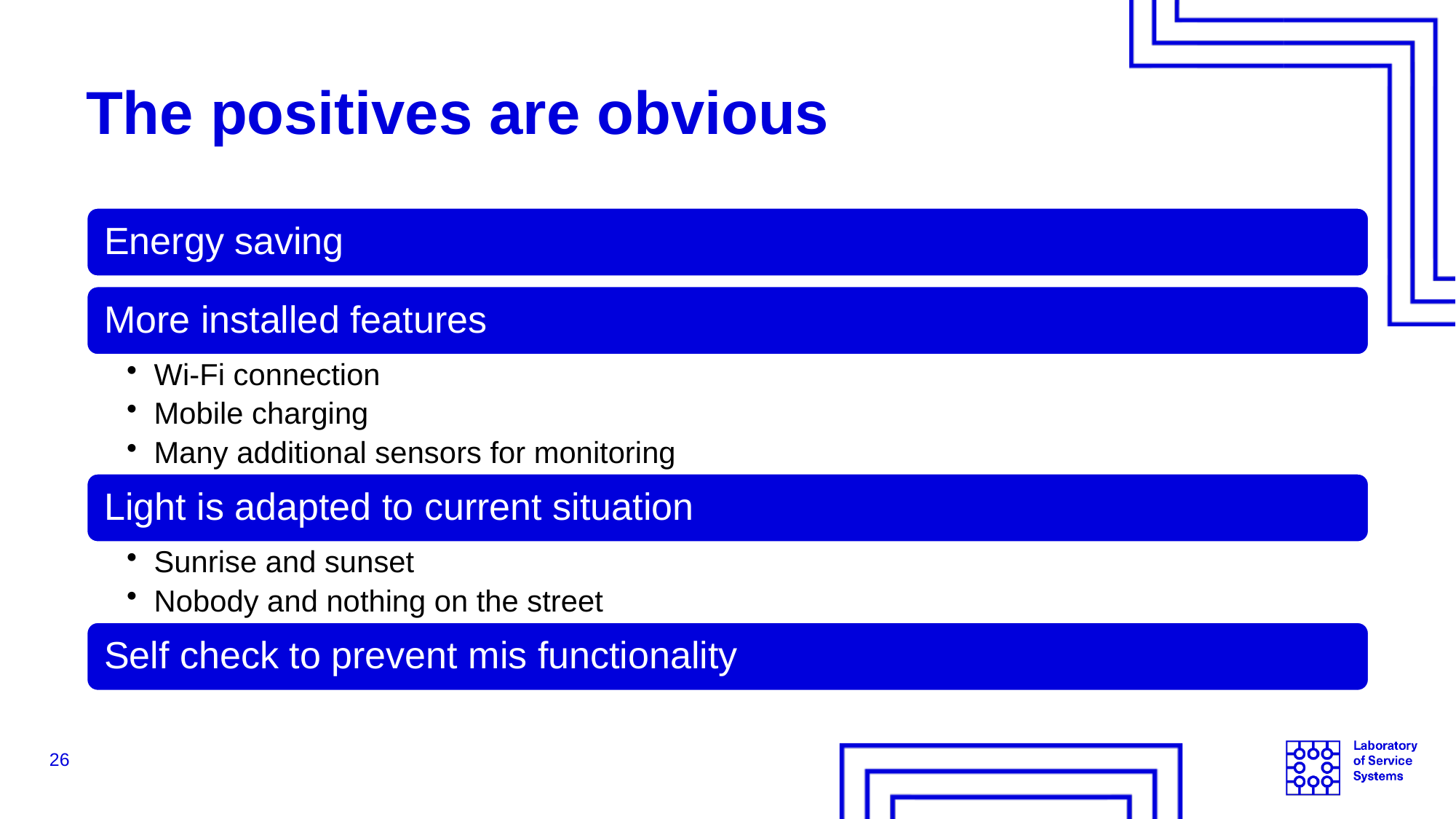

# The positives are obvious
Energy saving
More installed features
Wi-Fi connection
Mobile charging
Many additional sensors for monitoring
Light is adapted to current situation
Sunrise and sunset
Nobody and nothing on the street
Self check to prevent mis functionality
26